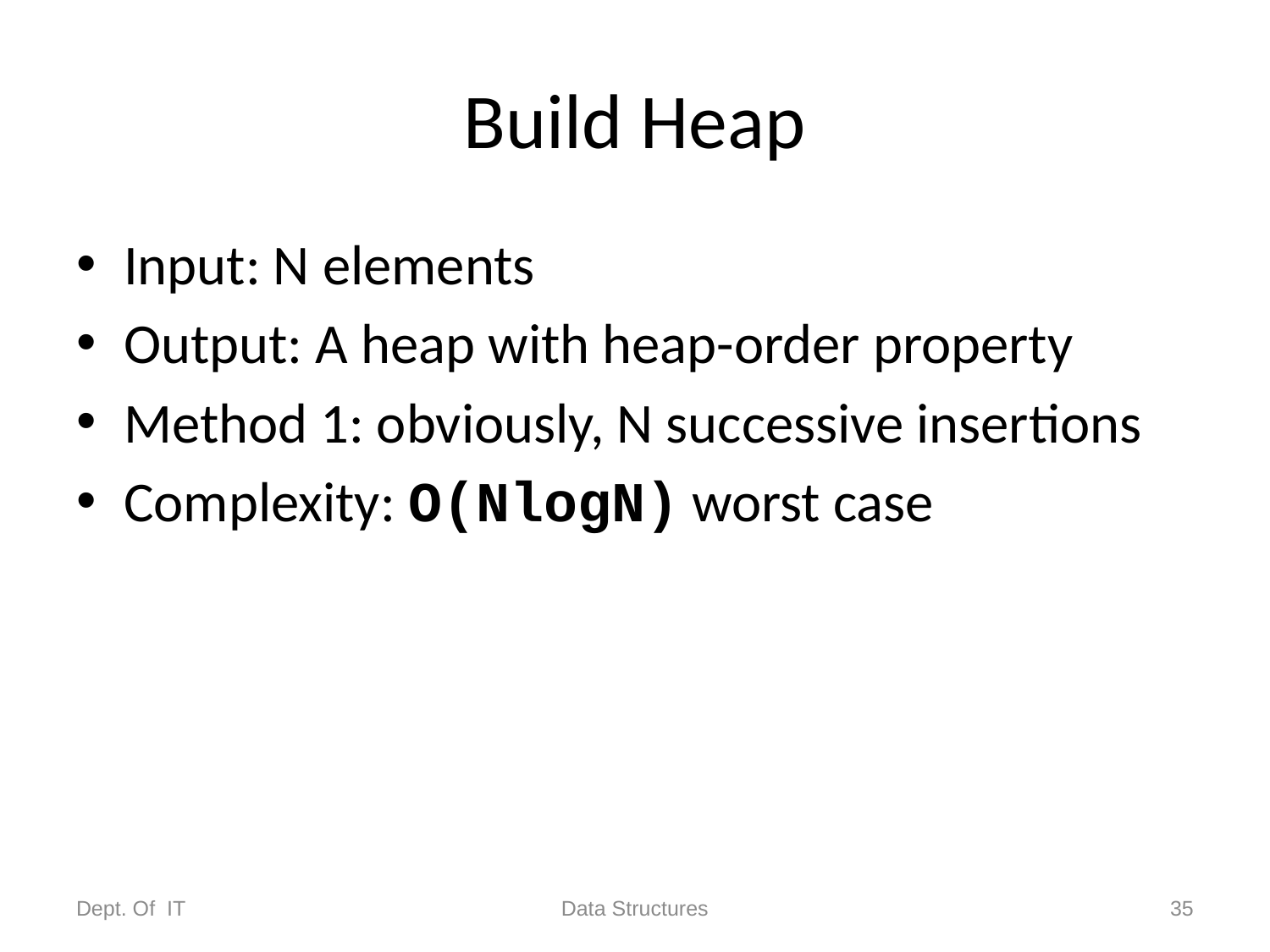

# Build Heap
Input: N elements
Output: A heap with heap-order property
Method 1: obviously, N successive insertions
Complexity: O(NlogN) worst case

Dept. Of  IT
Data Structures
35